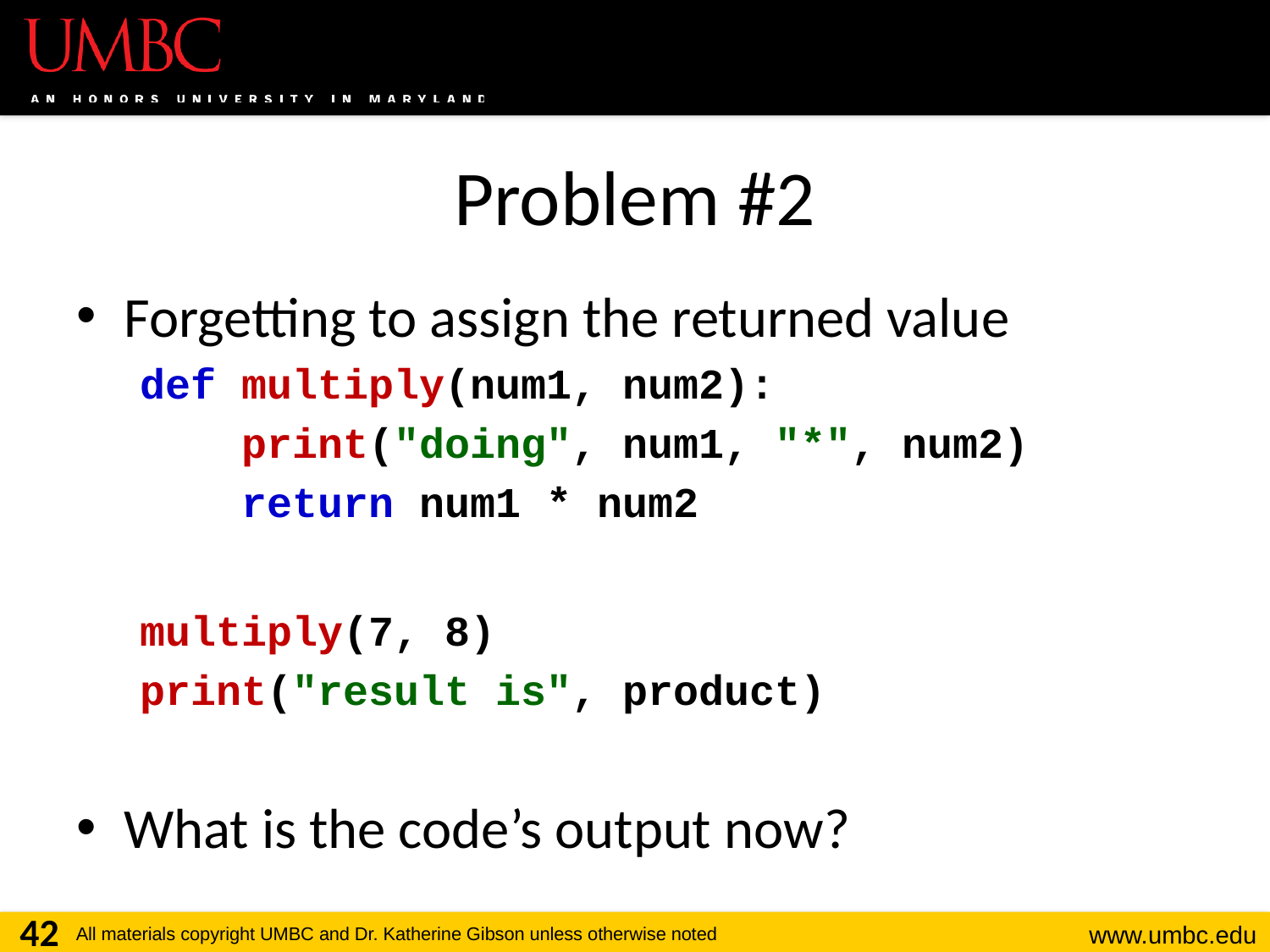

# Problem #2
Forgetting to assign the returned value
def multiply(num1, num2):
    print("doing", num1, "*", num2)
    return num1 * num2

multiply(7, 8)
print("result is", product)

What is the code’s output now?
42